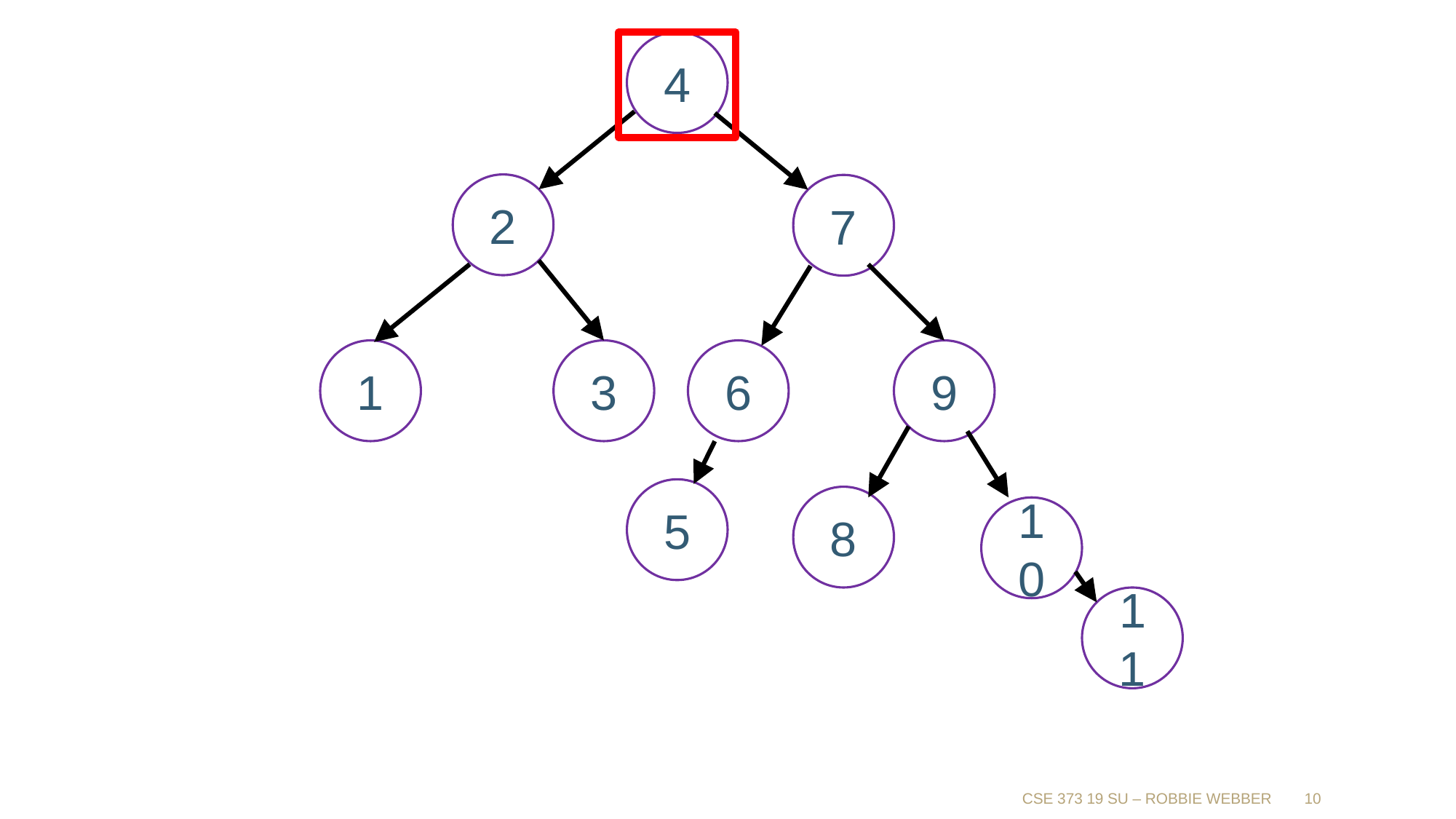

4
2
7
6
9
1
3
5
8
10
11
CSE 373 19 Su – Robbie Webber
10